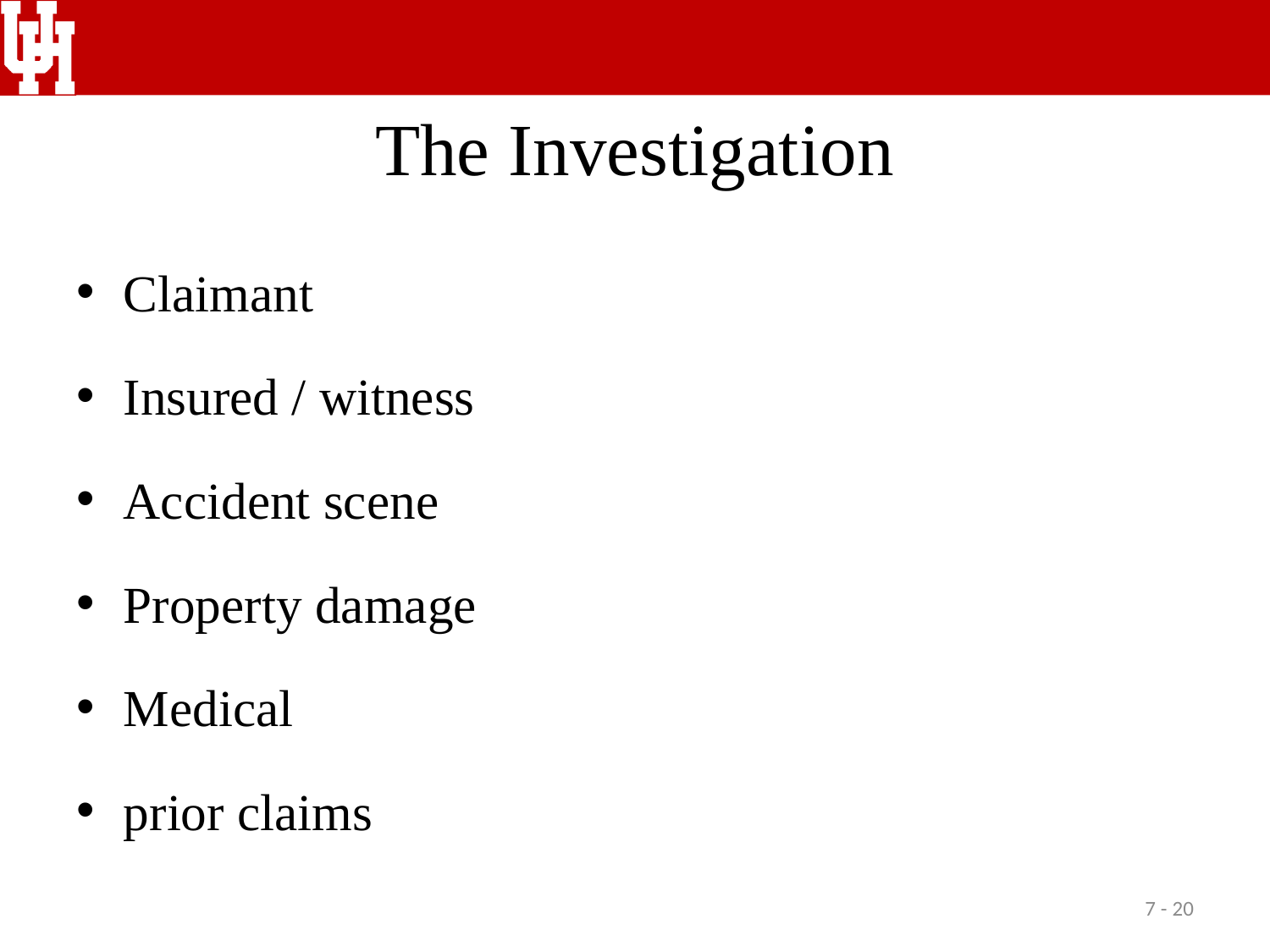

# The Investigation
Claimant
Insured / witness
Accident scene
Property damage
Medical
prior claims
7 - 20